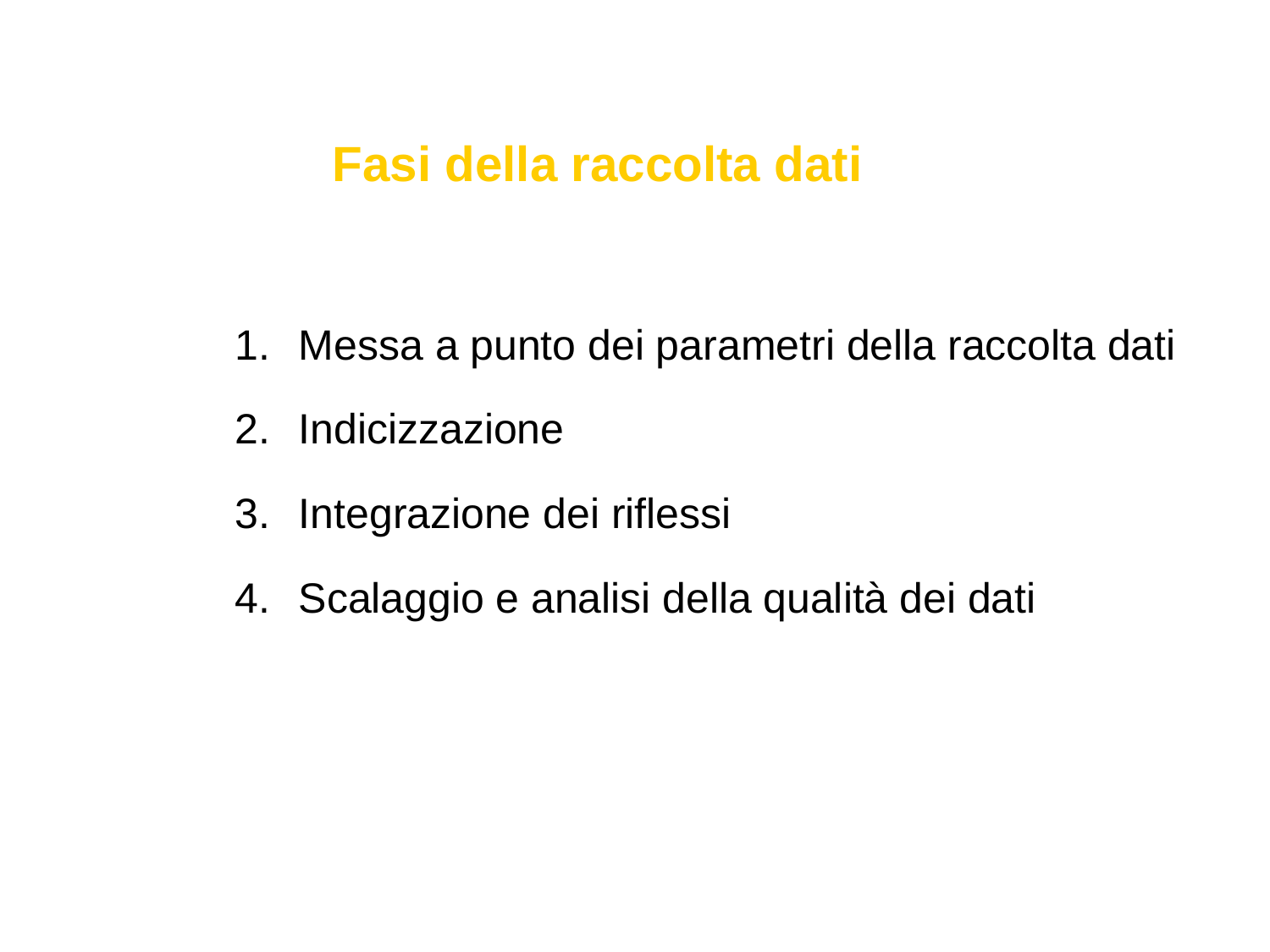

Fasi della raccolta dati
Messa a punto dei parametri della raccolta dati
Indicizzazione
Integrazione dei riflessi
Scalaggio e analisi della qualità dei dati